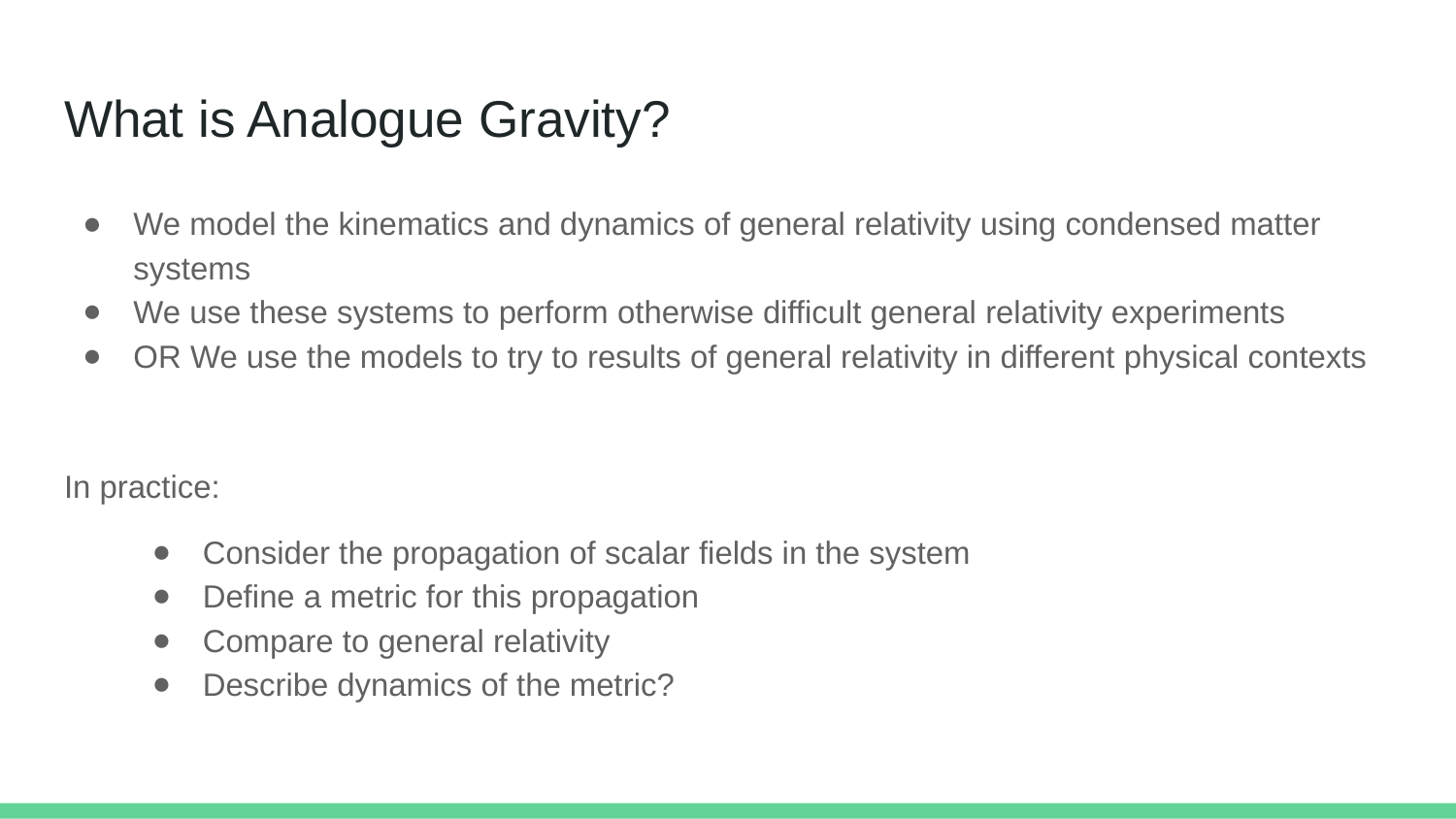

# What is Analogue Gravity?
We model the kinematics and dynamics of general relativity using condensed matter systems
We use these systems to perform otherwise difficult general relativity experiments
OR We use the models to try to results of general relativity in different physical contexts

In practice:
Consider the propagation of scalar fields in the system
Define a metric for this propagation
Compare to general relativity
Describe dynamics of the metric?